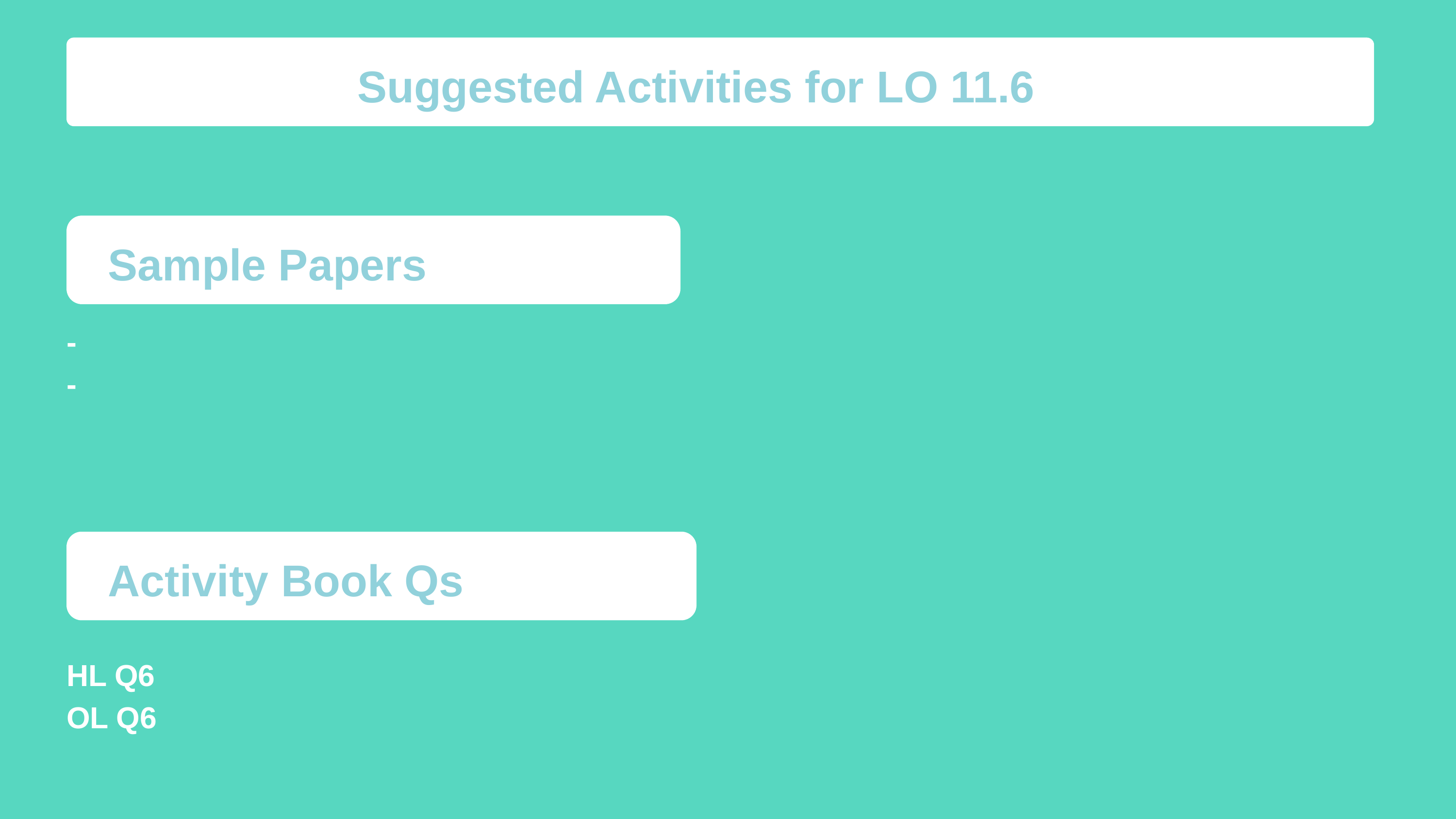

Suggested Activities for LO 11.6

Sample Papers
-
-

Activity Book Qs
HL Q6
OL Q6